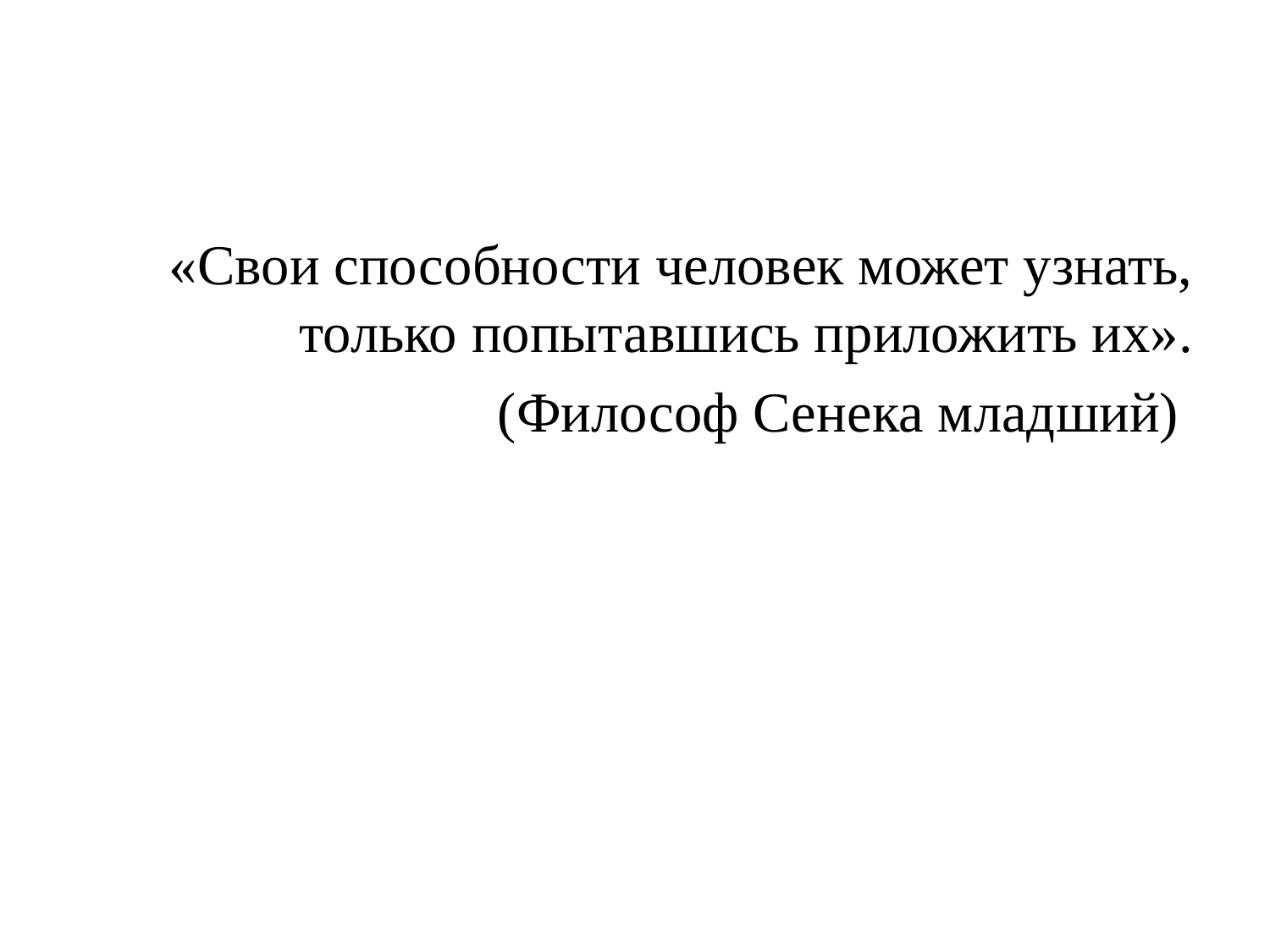

#
«Свои способности человек может узнать, только попытавшись приложить их».
(Философ Сенека младший)